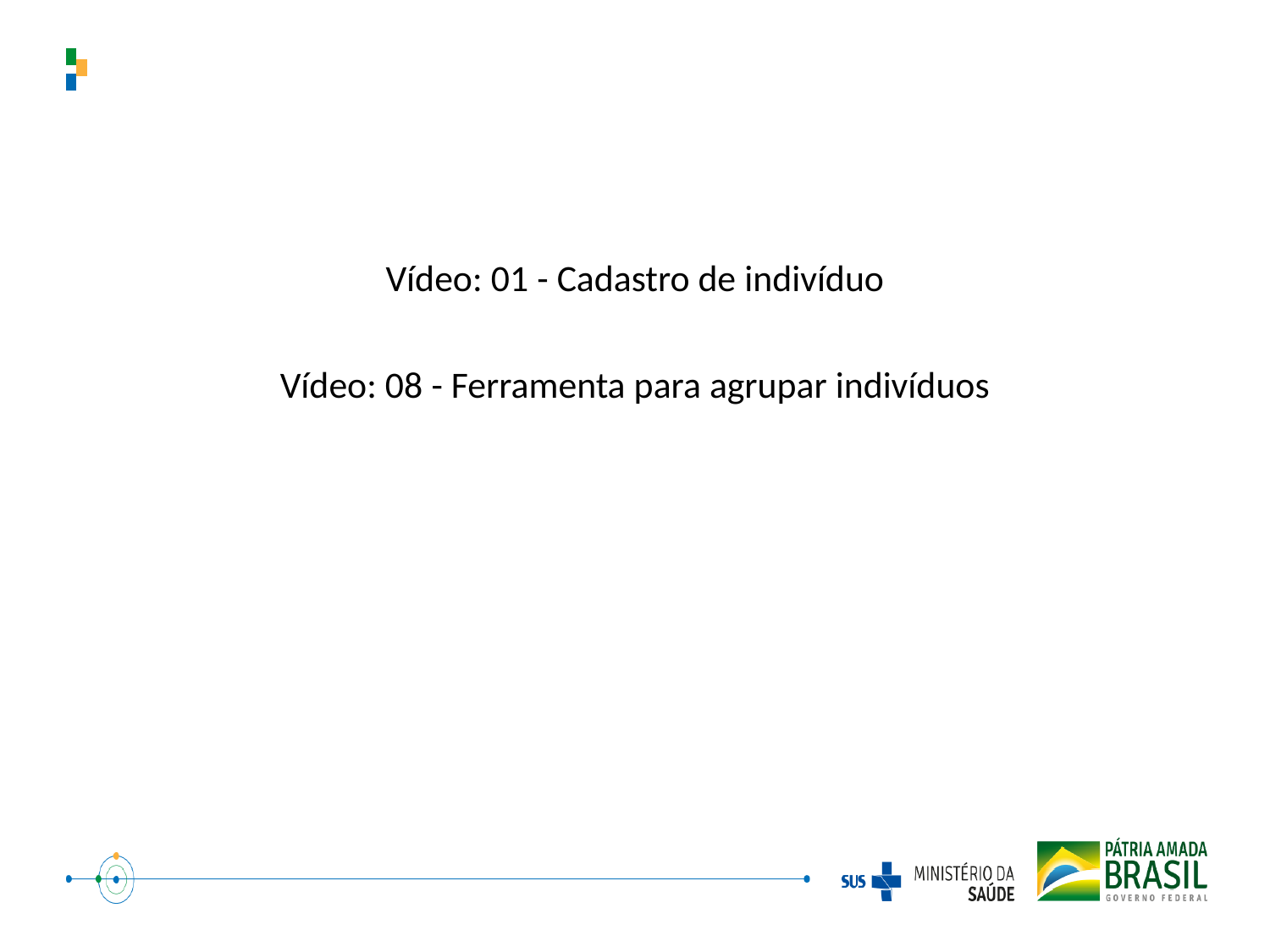

#
Vídeo: 01 - Cadastro de indivíduo

Vídeo: 08 - Ferramenta para agrupar indivíduos